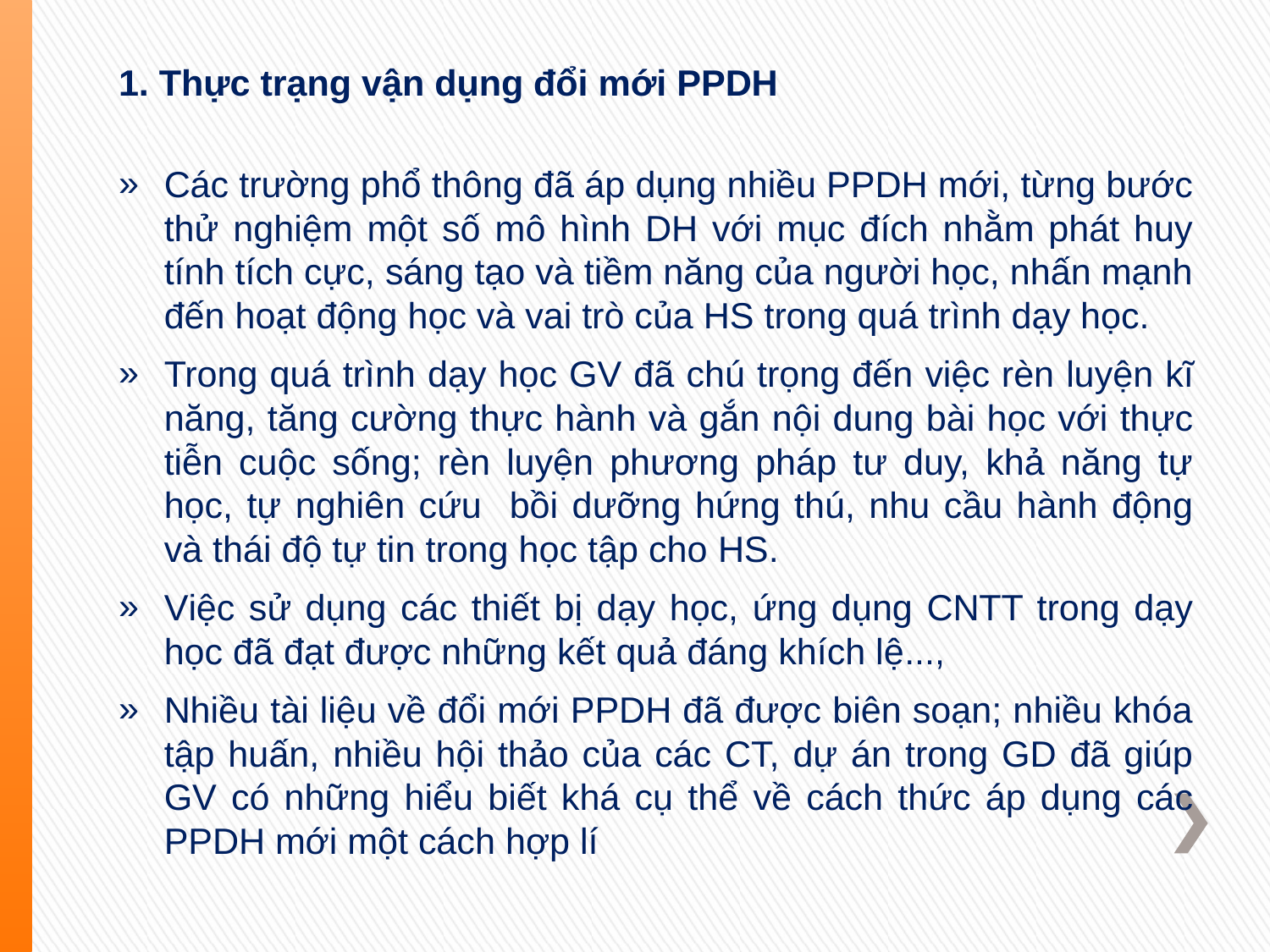

1. Thực trạng vận dụng đổi mới PPDH

Các trường phổ thông đã áp dụng nhiều PPDH mới, từng bước thử nghiệm một số mô hình DH với mục đích nhằm phát huy tính tích cực, sáng tạo và tiềm năng của người học, nhấn mạnh đến hoạt động học và vai trò của HS trong quá trình dạy học.
Trong quá trình dạy học GV đã chú trọng đến việc rèn luyện kĩ năng, tăng cường thực hành và gắn nội dung bài học với thực tiễn cuộc sống; rèn luyện phương pháp tư duy, khả năng tự học, tự nghiên cứu  bồi dưỡng hứng thú, nhu cầu hành động và thái độ tự tin trong học tập cho HS.
Việc sử dụng các thiết bị dạy học, ứng dụng CNTT trong dạy học đã đạt được những kết quả đáng khích lệ...,
Nhiều tài liệu về đổi mới PPDH đã được biên soạn; nhiều khóa tập huấn, nhiều hội thảo của các CT, dự án trong GD đã giúp GV có những hiểu biết khá cụ thể về cách thức áp dụng các PPDH mới một cách hợp lí